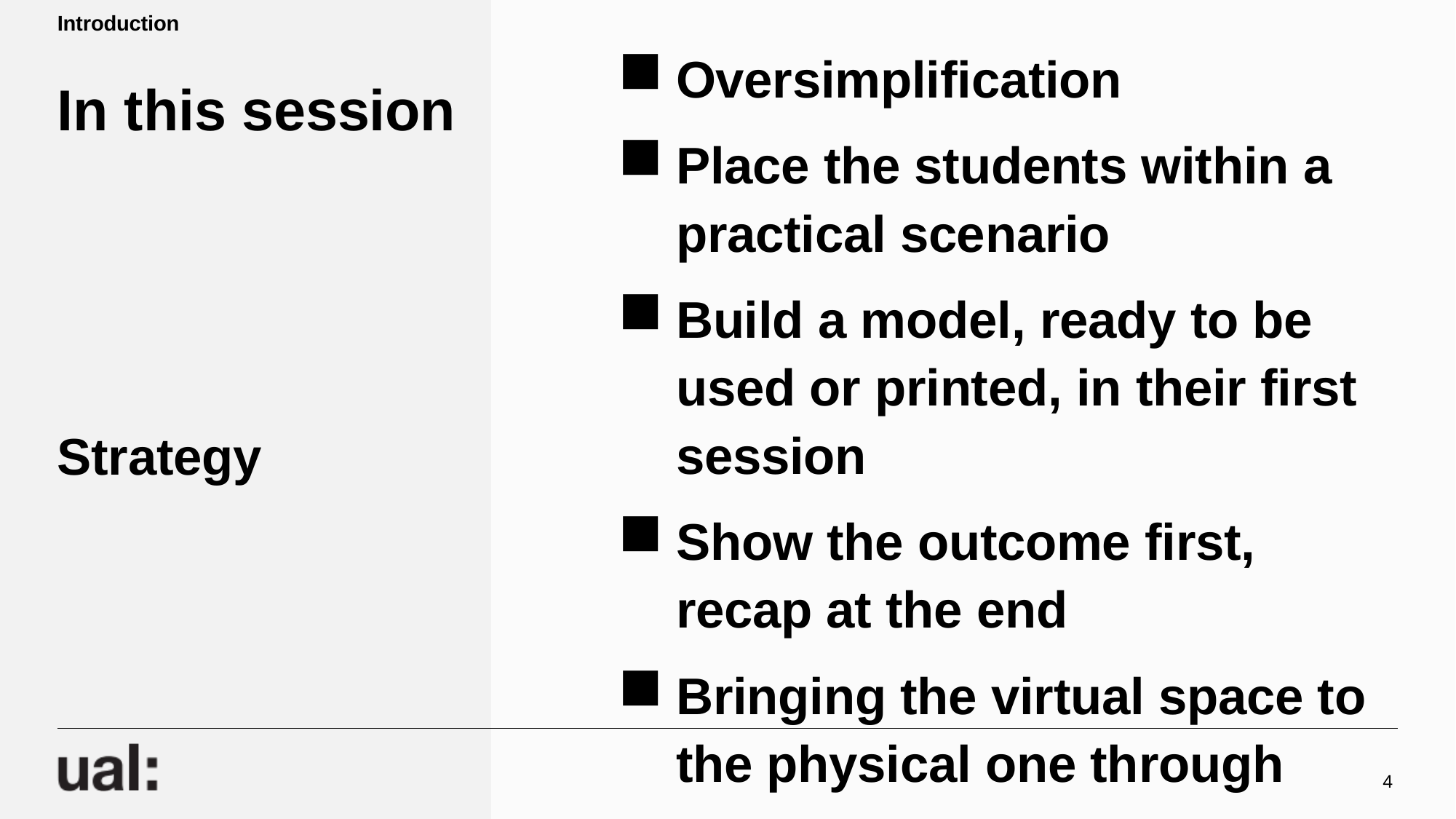

Introduction

# In this session
Strategy
Oversimplification
Place the students within a practical scenario
Build a model, ready to be used or printed, in their first session
Show the outcome first, recap at the end
Bringing the virtual space to the physical one through props
4